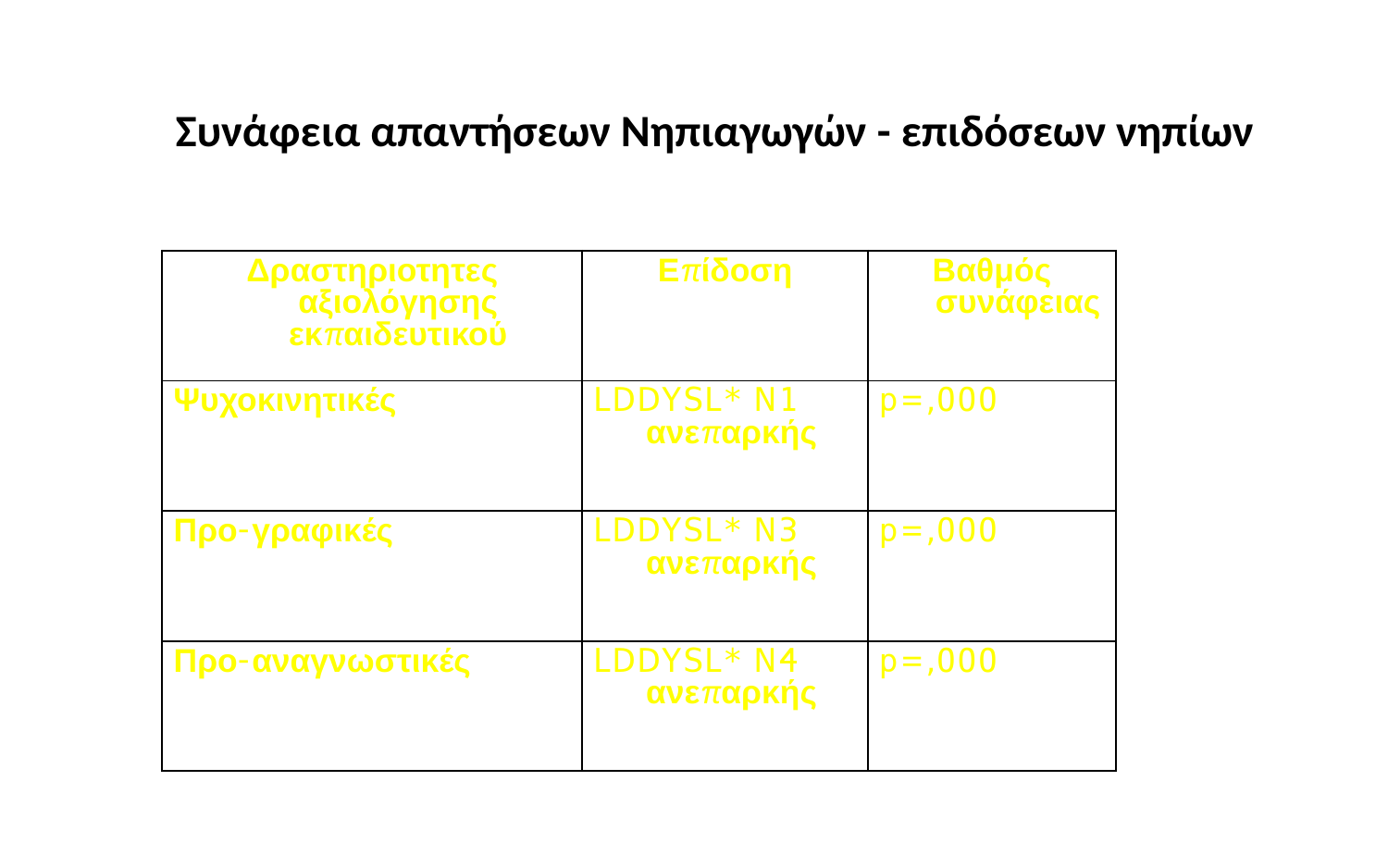

# Συνάφεια απαντήσεων Νηπιαγωγών - επιδόσεων νηπίων
| Δραστηριοτητες αξιολόγησης εκπαιδευτικού | Επίδοση | Βαθμός συνάφειας |
| --- | --- | --- |
| Ψυχοκινητικές | LDDYSL\* N1 ανεπαρκής | p=,000 |
| Προ-γραφικές | LDDYSL\* N3 ανεπαρκής | p=,000 |
| Προ-αναγνωστικές | LDDYSL\* N4 ανεπαρκής | p=,000 |